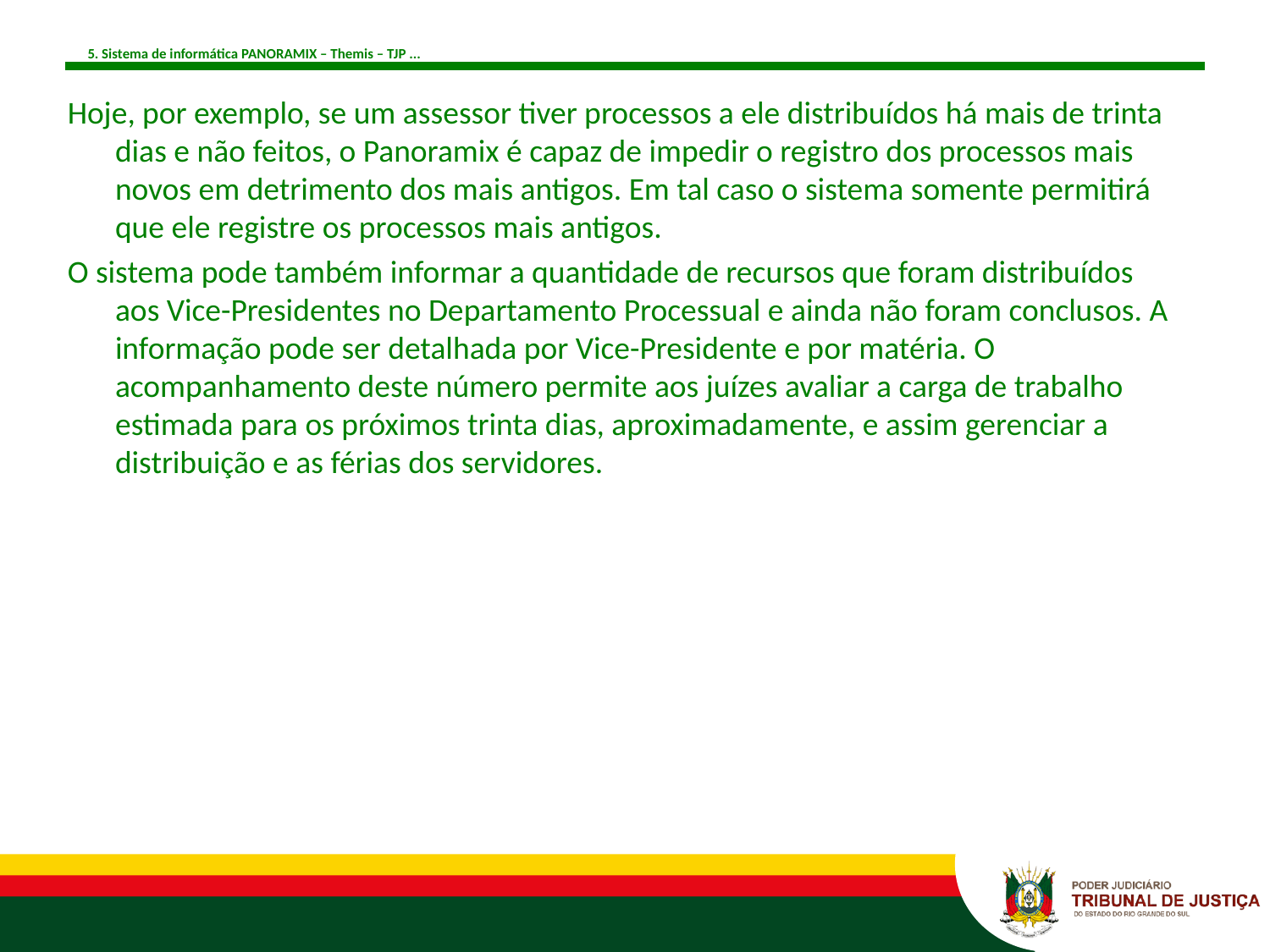

# 5. Sistema de informática PANORAMIX – Themis – TJP ...
Hoje, por exemplo, se um assessor tiver processos a ele distribuídos há mais de trinta dias e não feitos, o Panoramix é capaz de impedir o registro dos processos mais novos em detrimento dos mais antigos. Em tal caso o sistema somente permitirá que ele registre os processos mais antigos.
O sistema pode também informar a quantidade de recursos que foram distribuídos aos Vice-Presidentes no Departamento Processual e ainda não foram conclusos. A informação pode ser detalhada por Vice-Presidente e por matéria. O acompanhamento deste número permite aos juízes avaliar a carga de trabalho estimada para os próximos trinta dias, aproximadamente, e assim gerenciar a distribuição e as férias dos servidores.